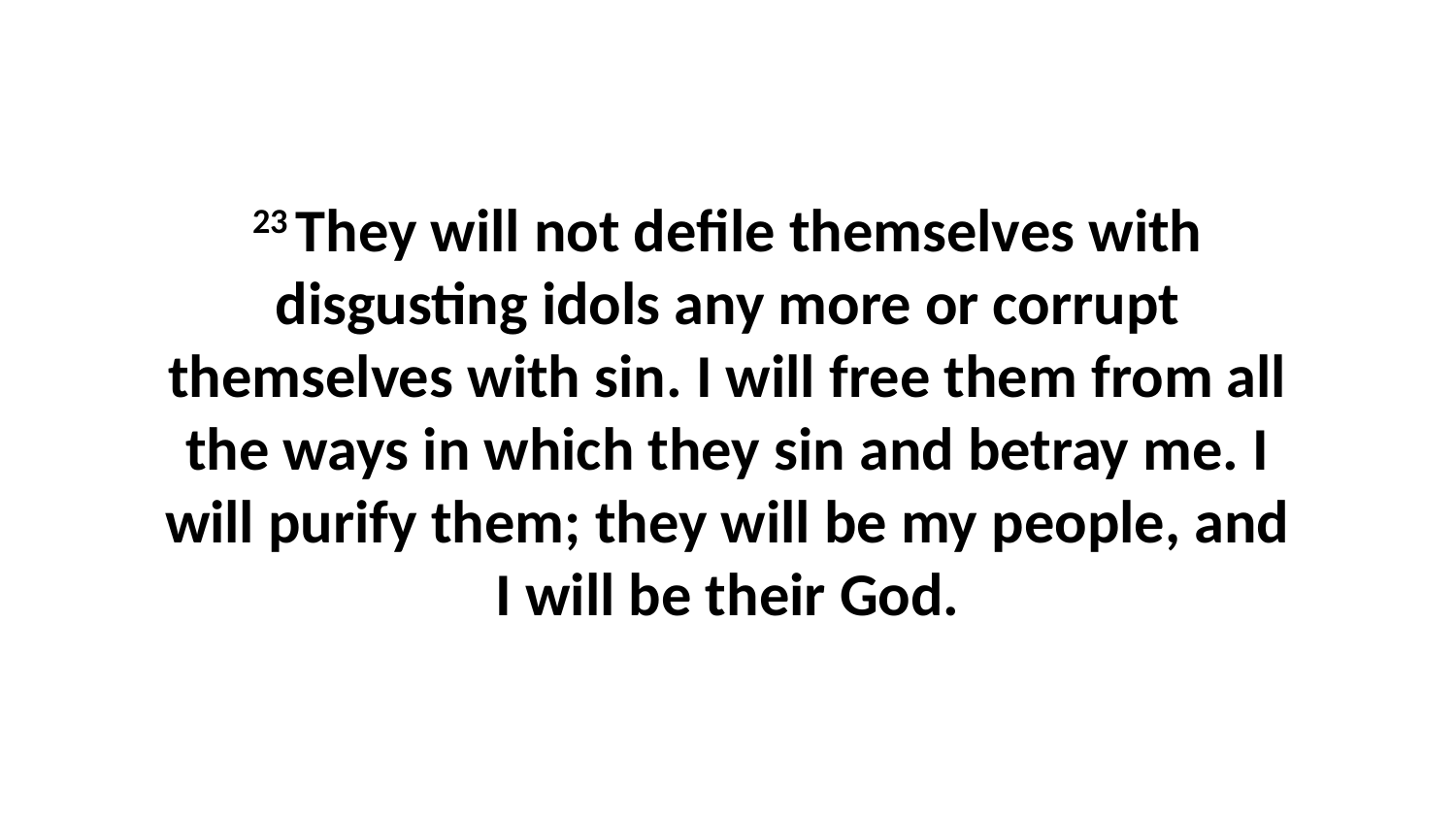

23 They will not defile themselves with disgusting idols any more or corrupt themselves with sin. I will free them from all the ways in which they sin and betray me. I will purify them; they will be my people, and I will be their God.